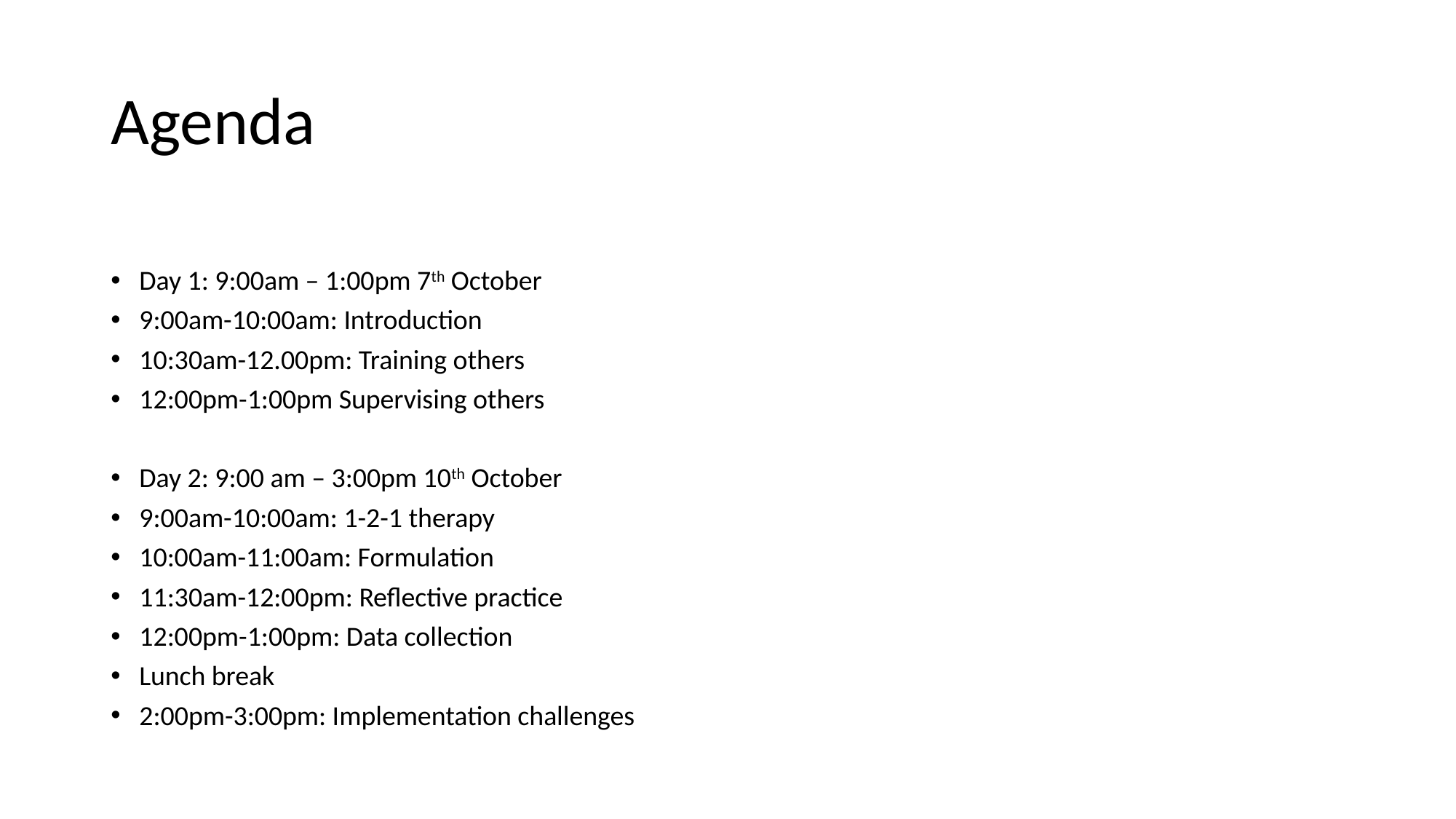

# Agenda

Day 1: 9:00am – 1:00pm 7th October
9:00am-10:00am: Introduction
10:30am-12.00pm: Training others
12:00pm-1:00pm Supervising others

Day 2: 9:00 am – 3:00pm 10th October
9:00am-10:00am: 1-2-1 therapy
10:00am-11:00am: Formulation
11:30am-12:00pm: Reflective practice
12:00pm-1:00pm: Data collection
Lunch break
2:00pm-3:00pm: Implementation challenges